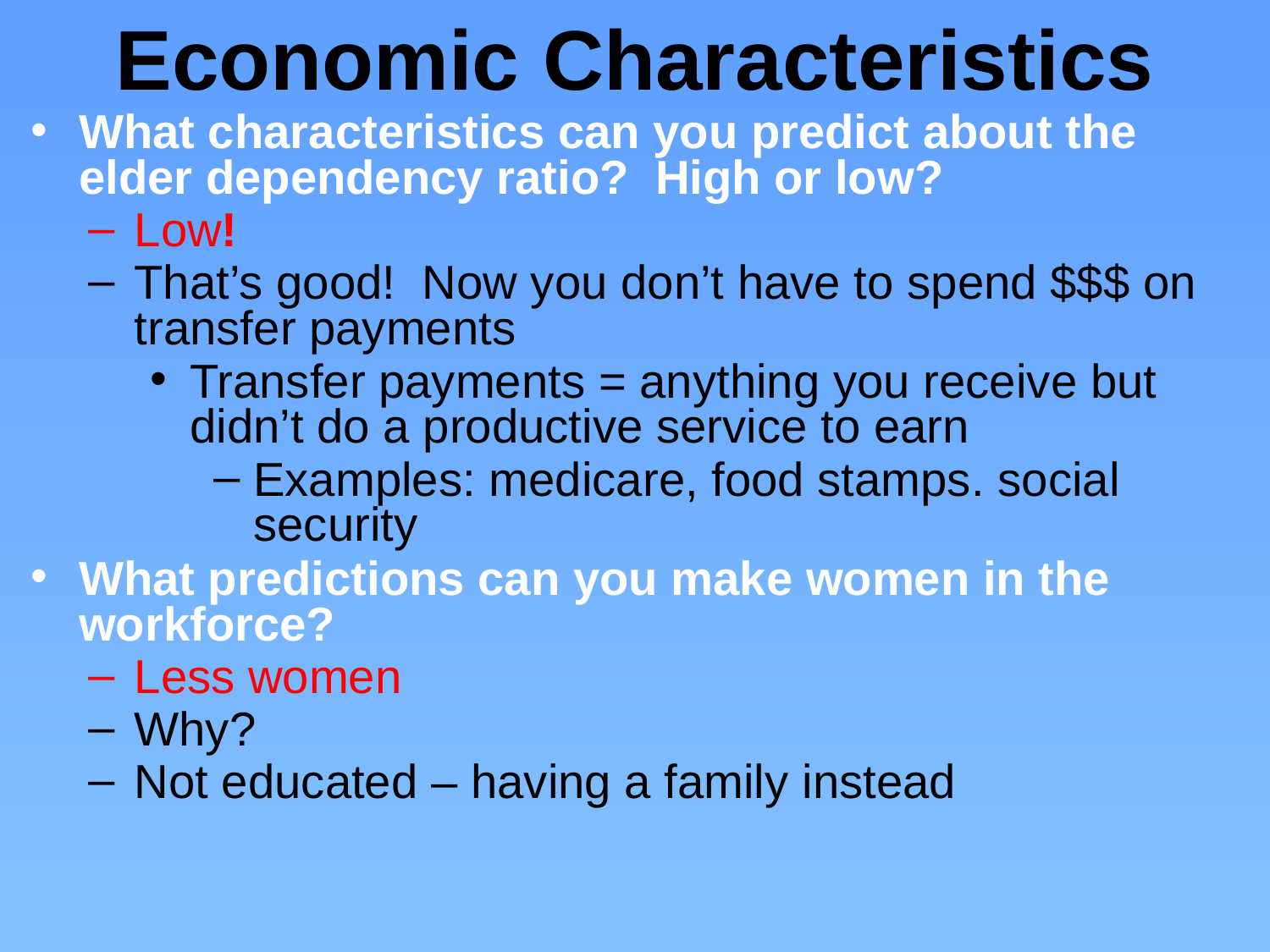

# Economic Characteristics
What characteristics can you predict about the elder dependency ratio?  High or low?
Low!
That’s good!  Now you don’t have to spend $$$ on transfer payments
Transfer payments = anything you receive but didn’t do a productive service to earn
Examples: medicare, food stamps. social security
What predictions can you make women in the workforce?
Less women
Why?
Not educated – having a family instead